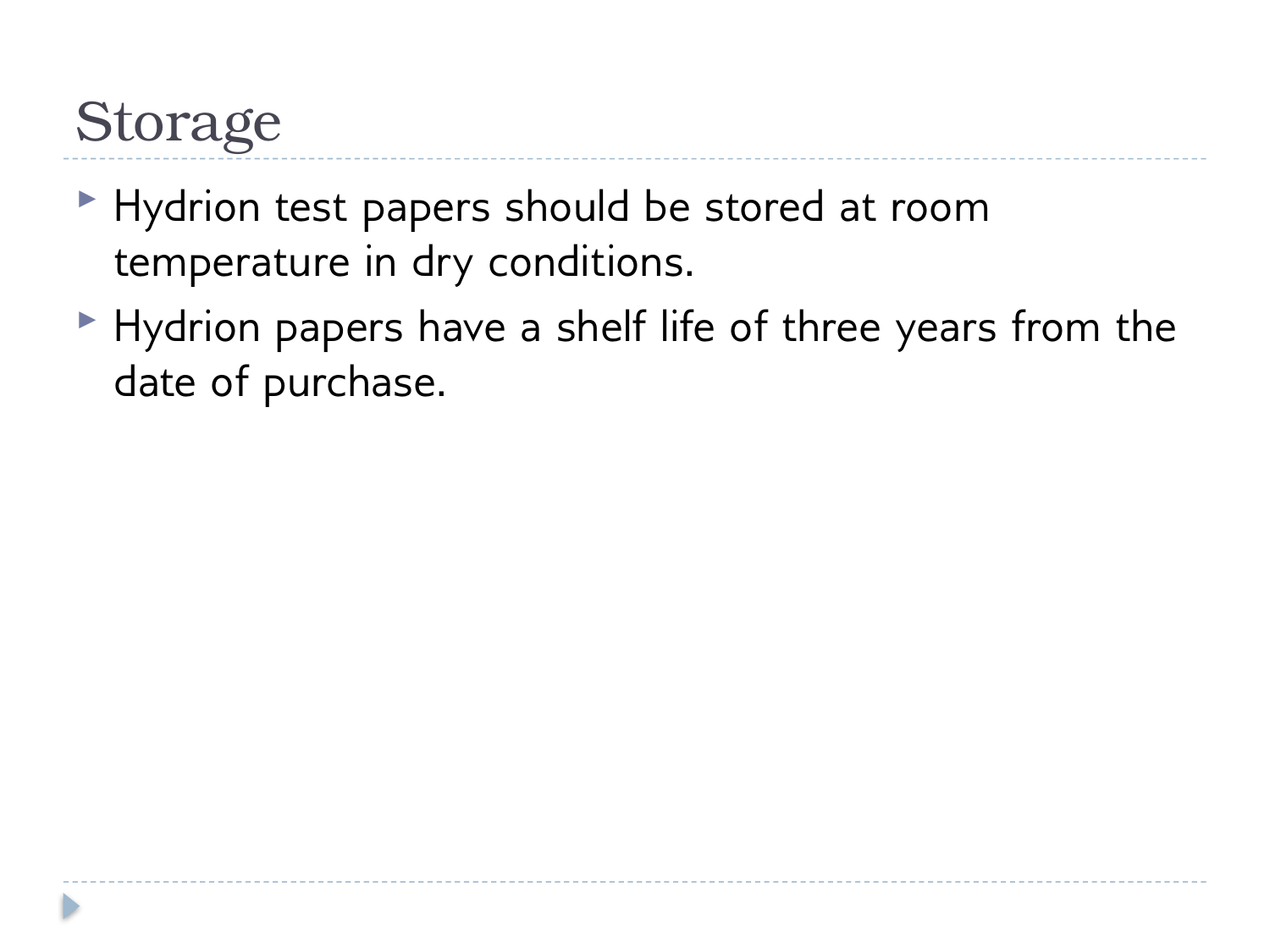

# Storage
Hydrion test papers should be stored at room temperature in dry conditions.
Hydrion papers have a shelf life of three years from the date of purchase.